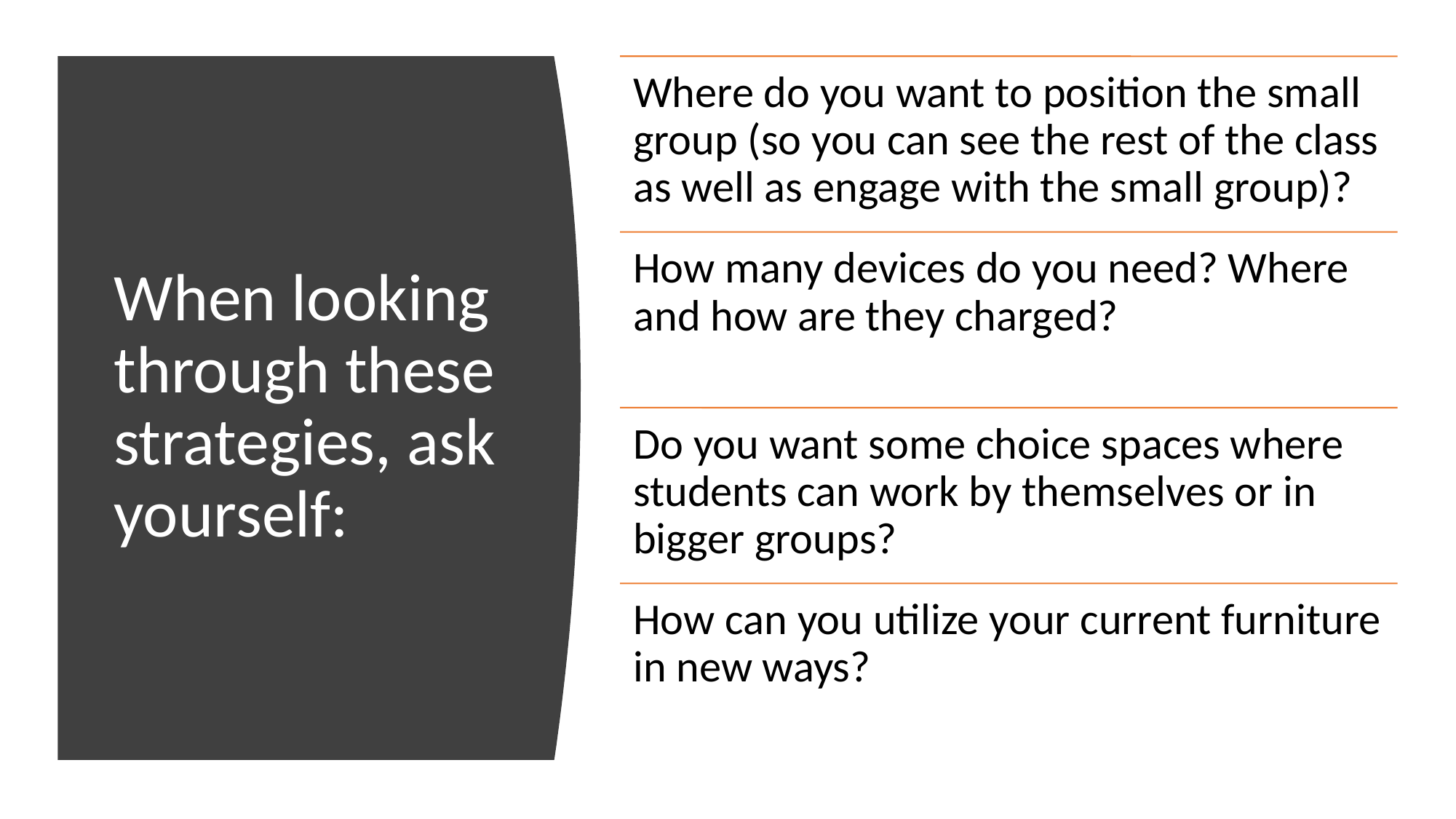

Where do you want to position the small group (so you can see the rest of the class as well as engage with the small group)?
How many devices do you need? Where and how are they charged?
Do you want some choice spaces where students can work by themselves or in bigger groups?
How can you utilize your current furniture in new ways?

# When looking through these strategies, ask yourself: